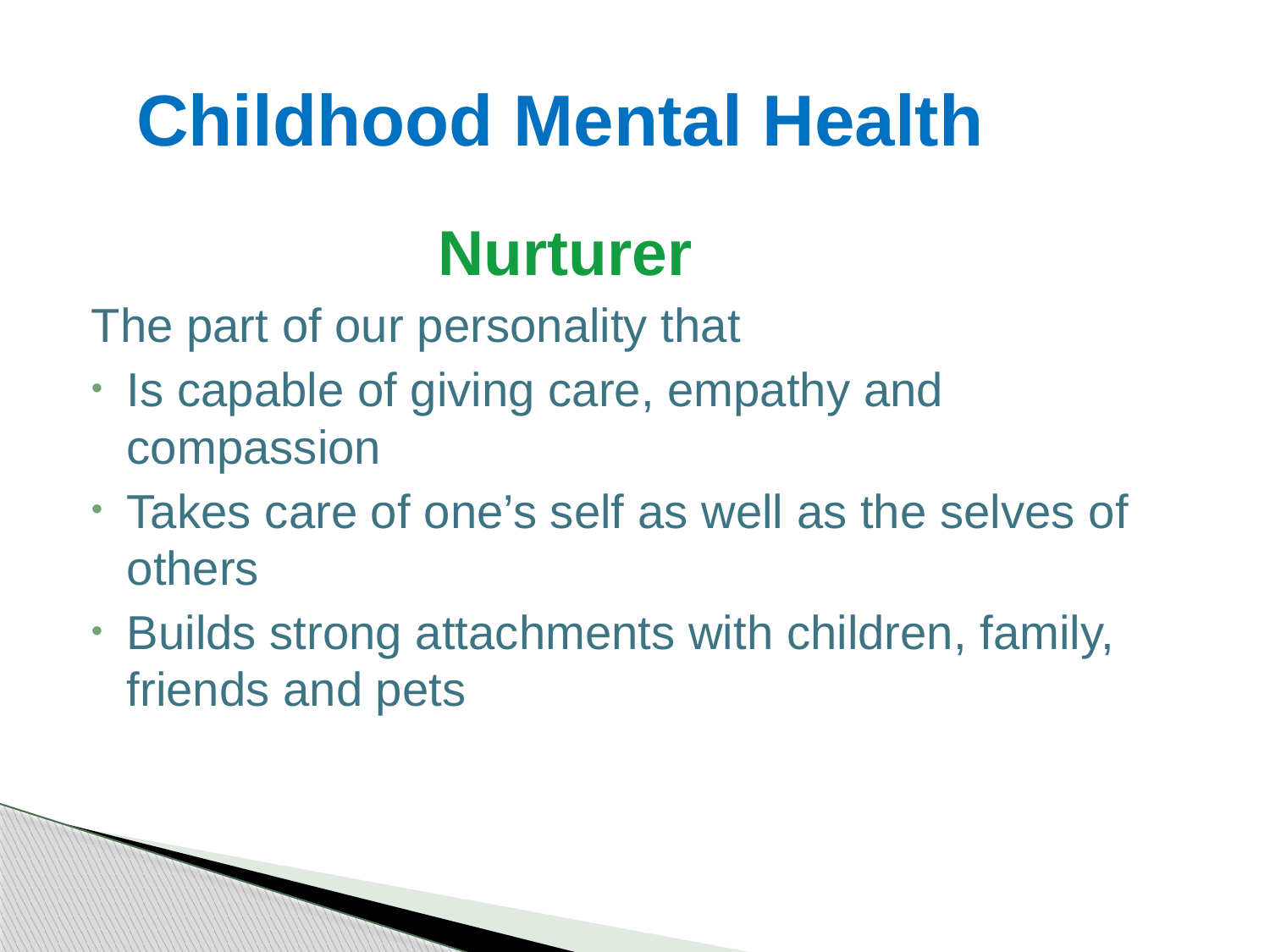

# Childhood Mental Health
                          Nurturer
The part of our personality that
Is capable of giving care, empathy and compassion
Takes care of one’s self as well as the selves of others
Builds strong attachments with children, family, friends and pets